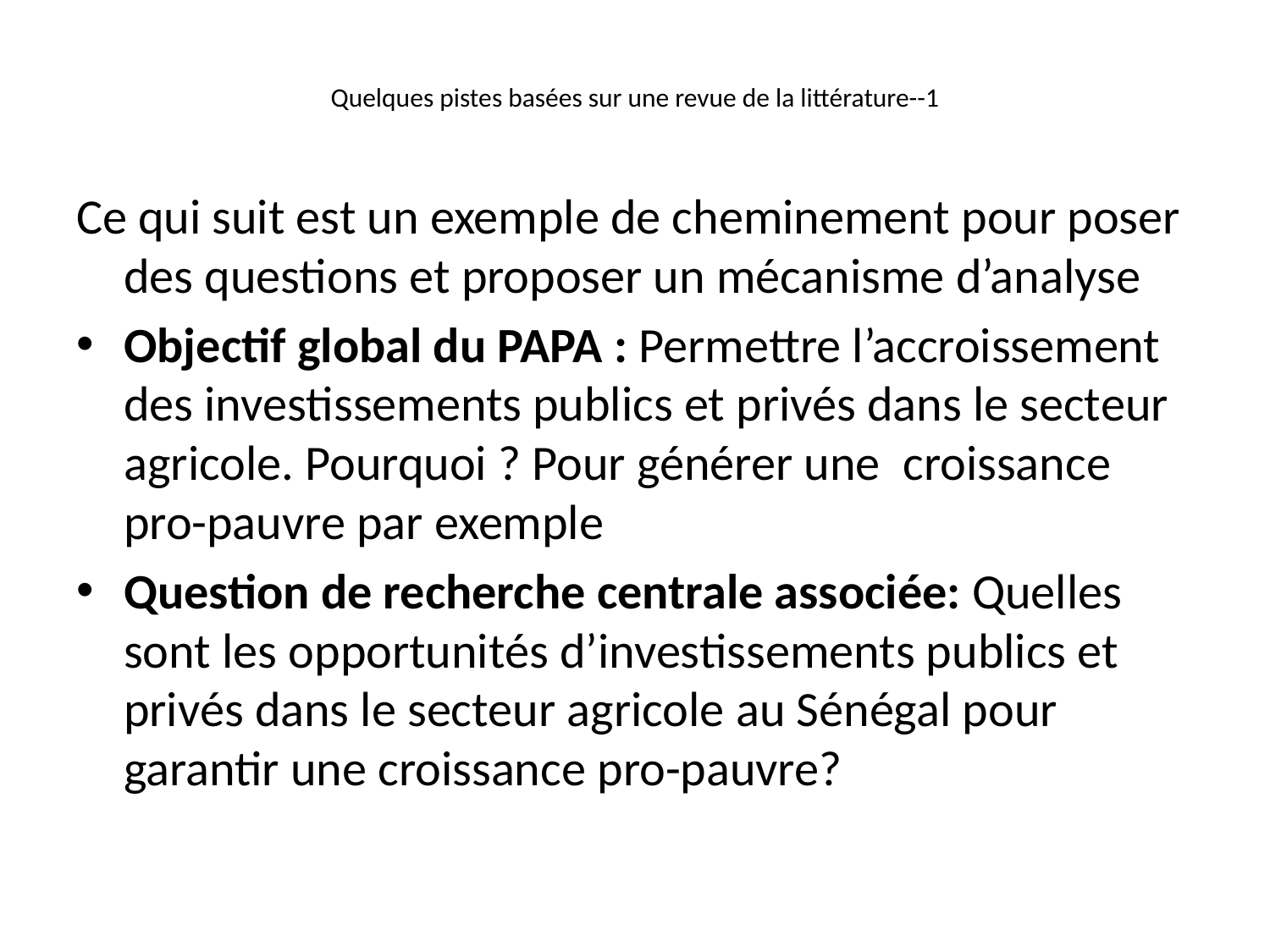

# Quelques pistes basées sur une revue de la littérature--1
Ce qui suit est un exemple de cheminement pour poser des questions et proposer un mécanisme d’analyse
Objectif global du PAPA : Permettre l’accroissement des investissements publics et privés dans le secteur agricole. Pourquoi ? Pour générer une  croissance pro-pauvre par exemple
Question de recherche centrale associée: Quelles sont les opportunités d’investissements publics et privés dans le secteur agricole au Sénégal pour garantir une croissance pro-pauvre?